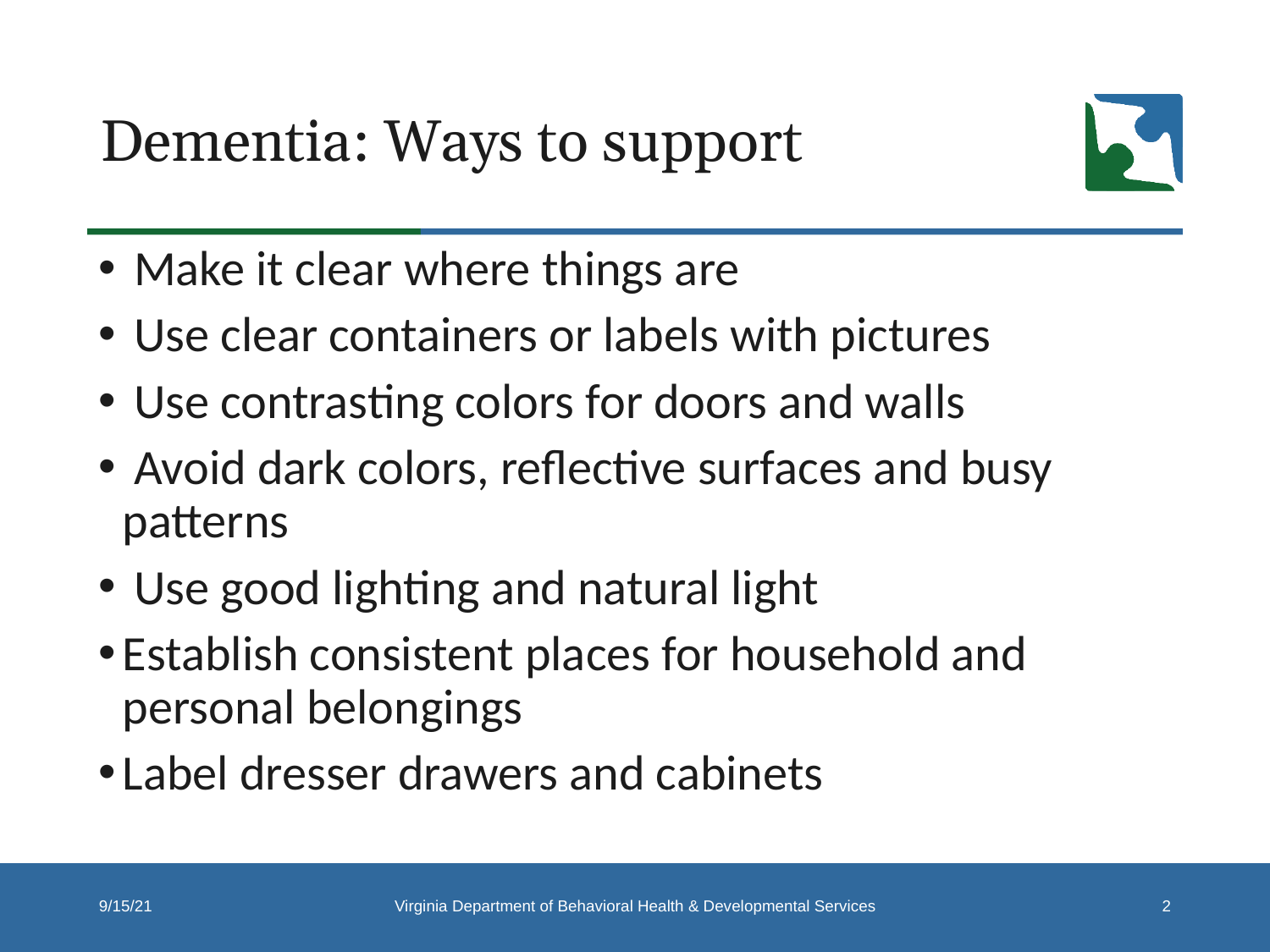

# Dementia: Ways to support
 Make it clear where things are
 Use clear containers or labels with pictures
 Use contrasting colors for doors and walls
 Avoid dark colors, reflective surfaces and busy patterns
 Use good lighting and natural light
Establish consistent places for household and personal belongings
Label dresser drawers and cabinets

Virginia Department of Behavioral Health & Developmental Services
9/15/21
2